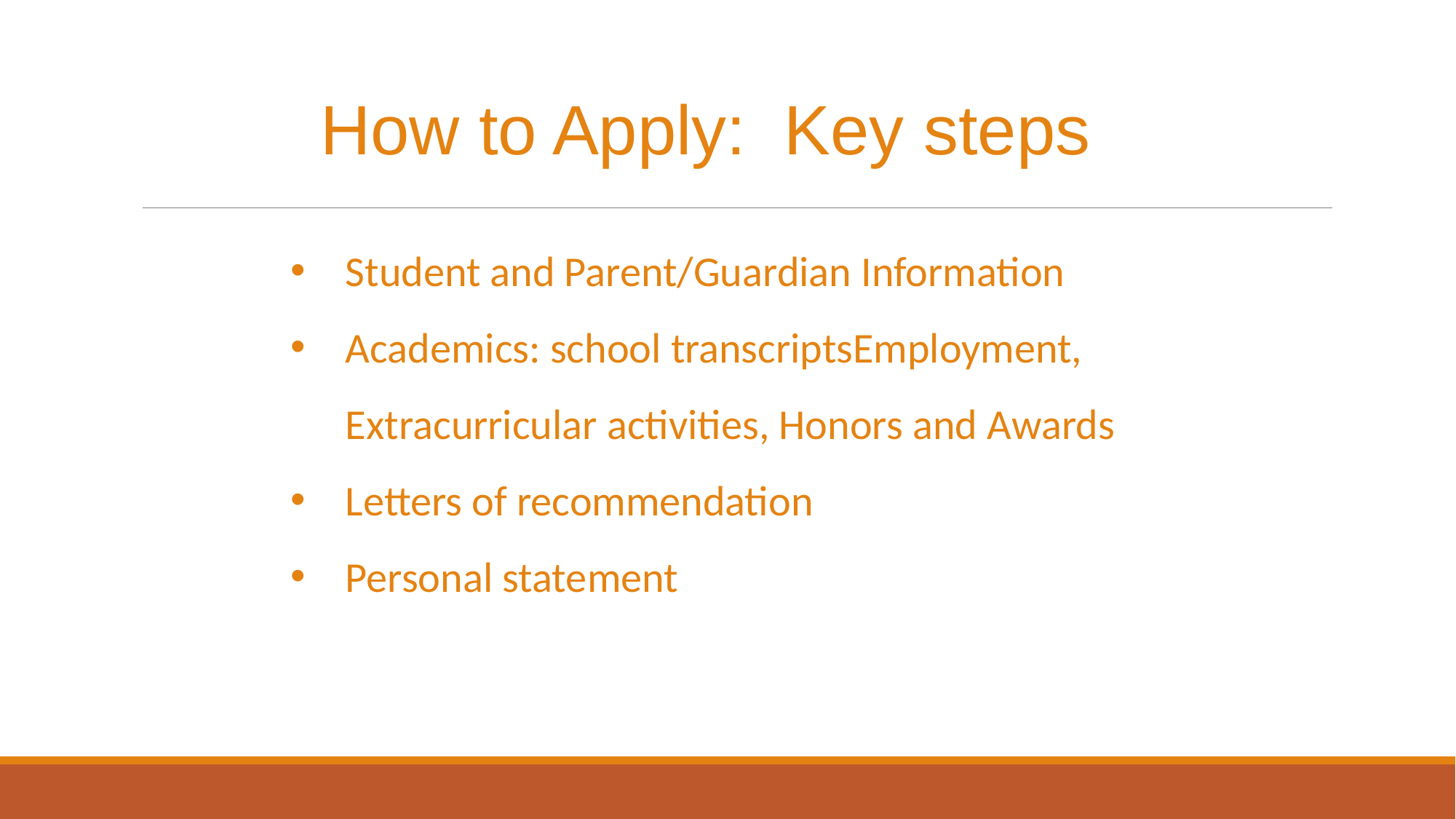

How to Apply:  Key steps
Student and Parent/Guardian Information
Academics: school transcriptsEmployment, Extracurricular activities, Honors and Awards
Letters of recommendation
Personal statement